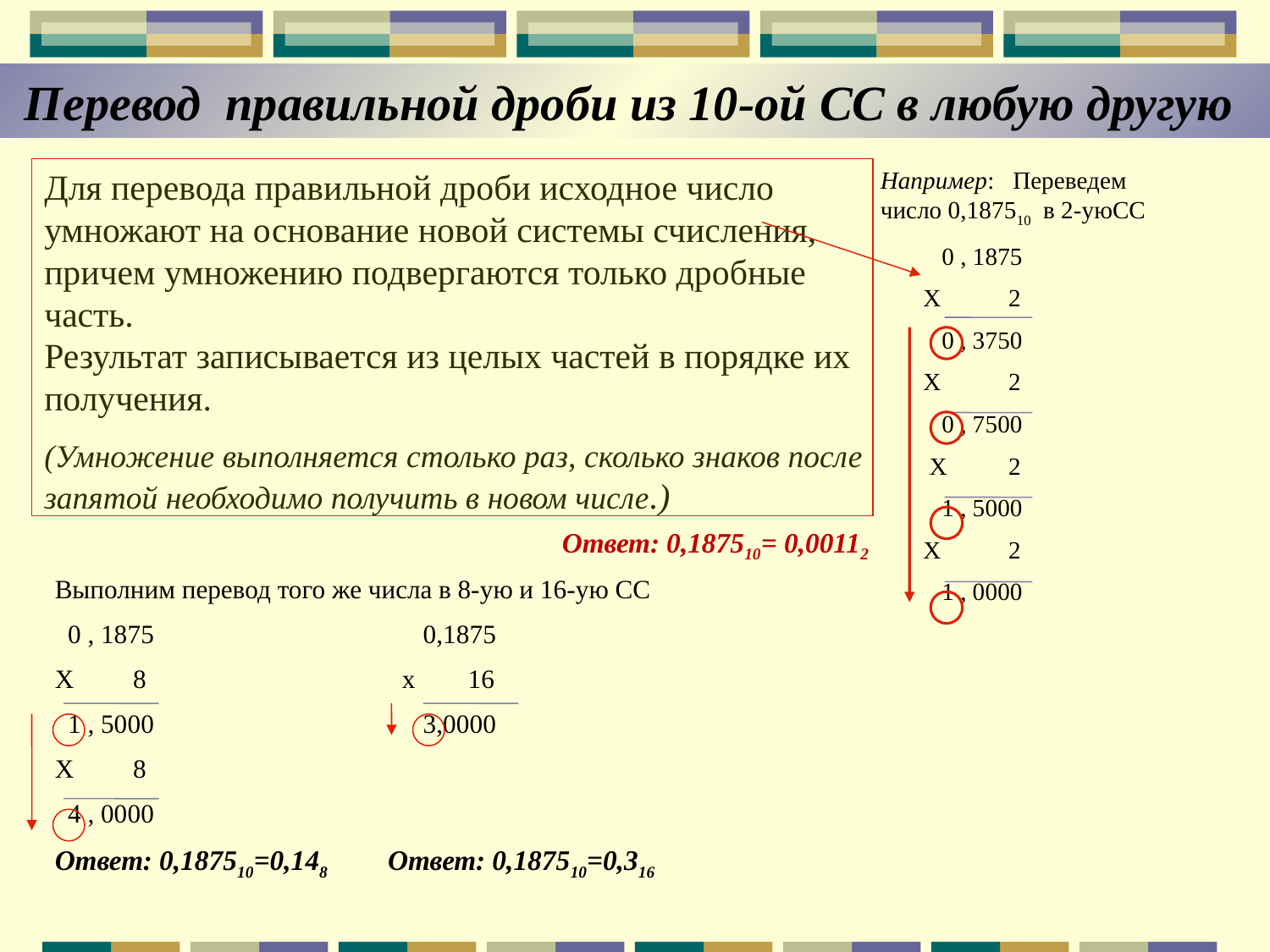

# Перевод  правильной дроби из 10-ой СС в любую другую
Для перевода правильной дроби исходное число умножают на основание новой системы счисления, причем умножению подвергаются только дробные часть.

Например:   Переведем     число 0,187510  в 2-уюСС
          0 , 1875
       Х           2
          0 , 3750
       Х           2
          0 , 7500
        Х          2
          1 , 5000
       Х           2
          1 , 0000

Результат записывается из целых частей в порядке их получения.
(Умножение выполняется столько раз, сколько знаков после запятой необходимо получить в новом числе.)

Ответ: 0,187510= 0,00112
Выполним перевод того же числа в 8-ую и 16-ую СС
  0 , 1875                                         0,1875
Х         8                                       х        16
  1 , 5000                                         3,0000
Х         8
  4 , 0000
Ответ: 0,187510=0,148               Ответ: 0,187510=0,316